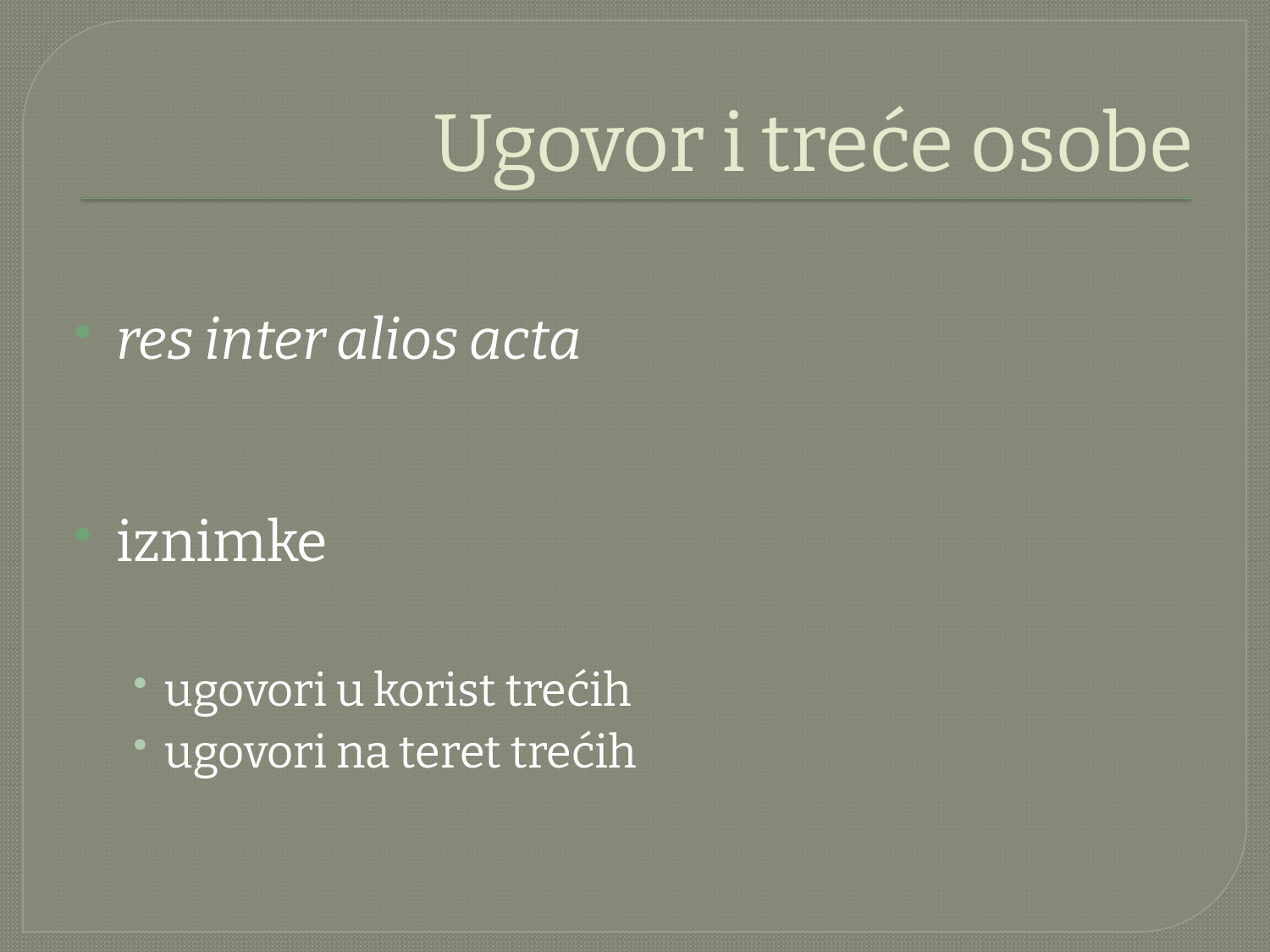

# Ugovor i treće osobe

res inter alios acta

iznimke

ugovori u korist trećih
ugovori na teret trećih